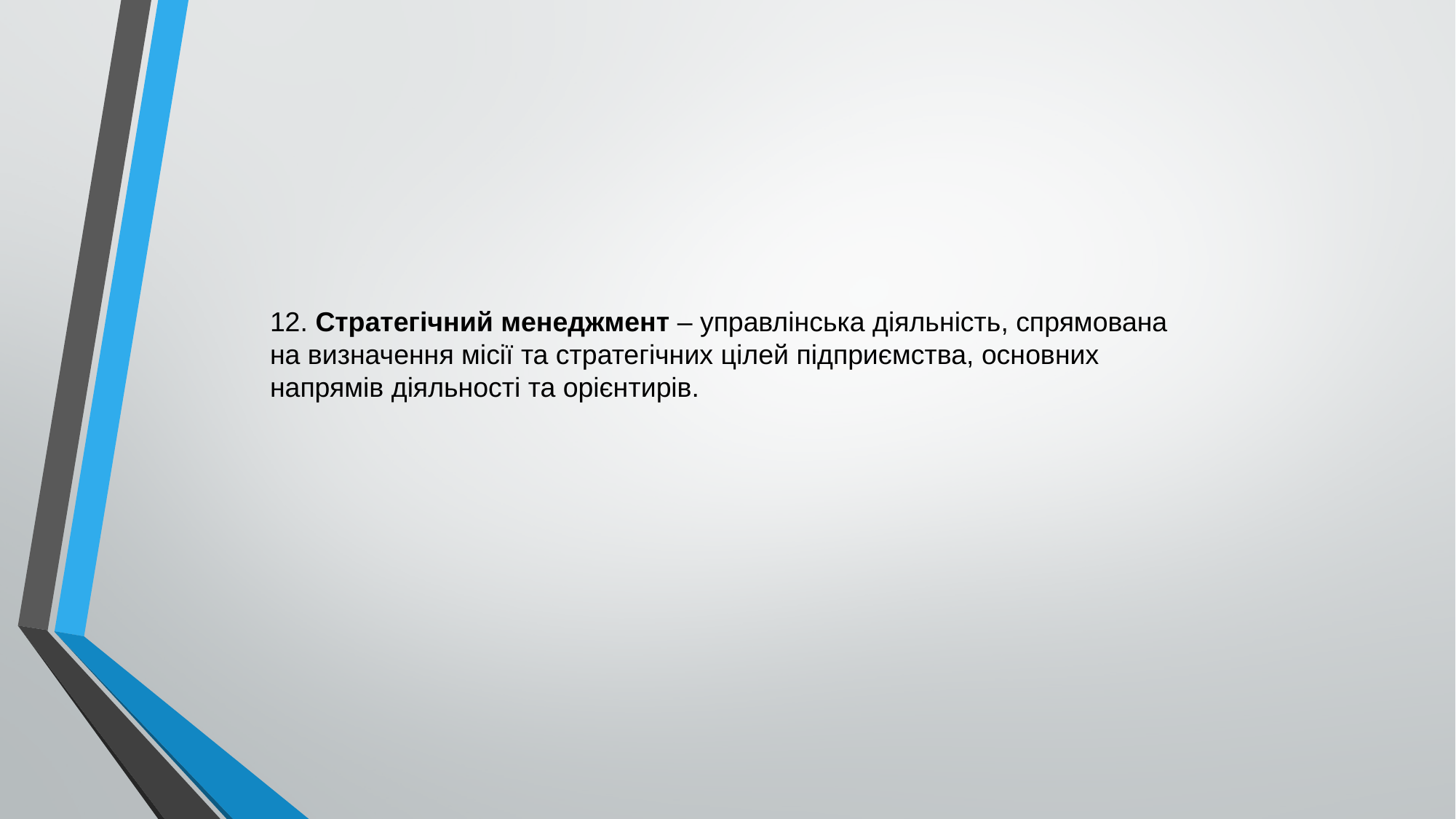

12. Стратегічний менеджмент – управлінська діяльність, спрямована на визначення місії та стратегічних цілей підприємства, основних напрямів діяльності та орієнтирів.